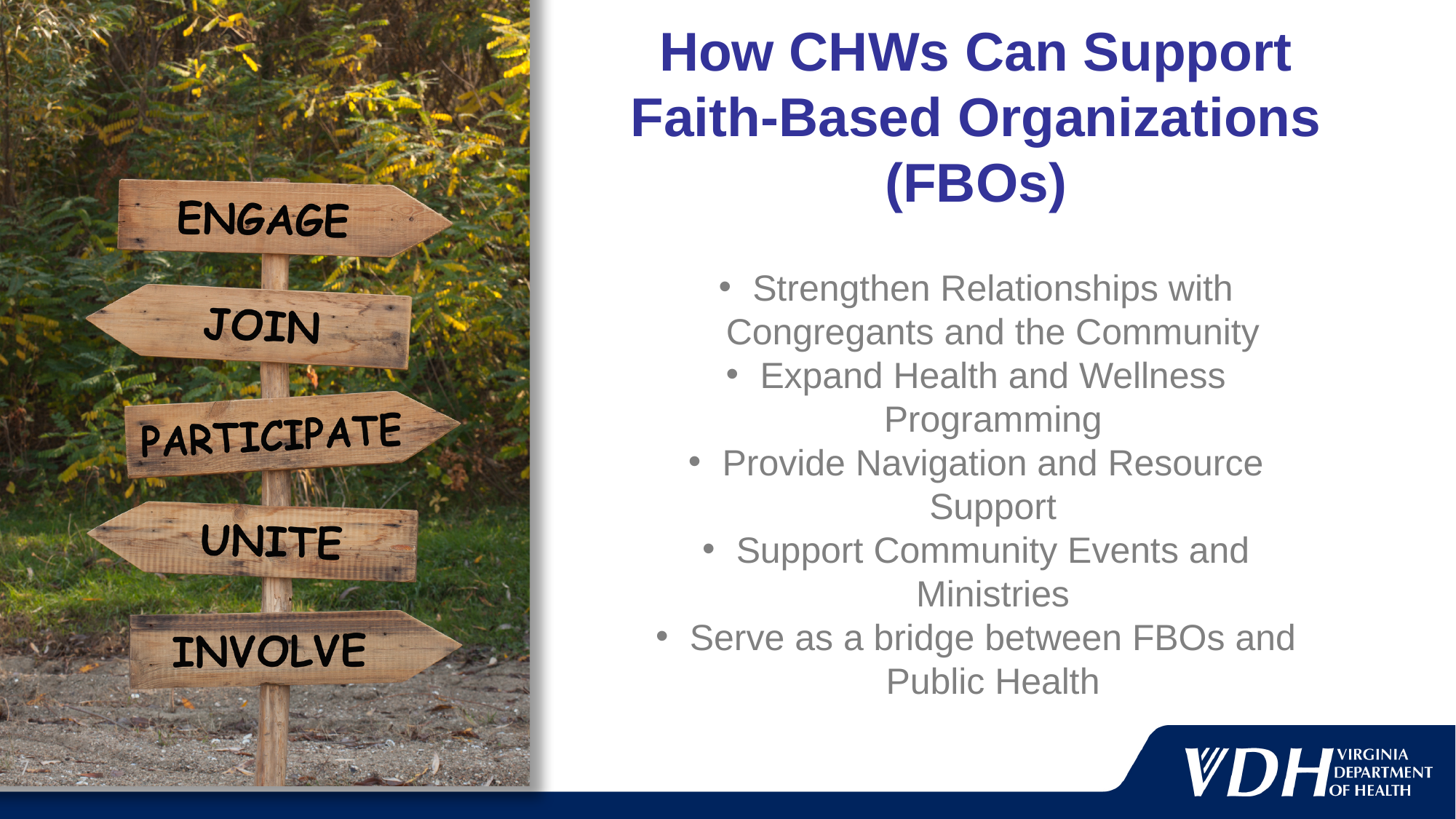

# How CHWs Can Support Faith‑Based Organizations (FBOs)

Strengthen Relationships with Congregants and the Community
Expand Health and Wellness Programming
Provide Navigation and Resource Support
Support Community Events and Ministries
Serve as a bridge between FBOs and Public Health

7